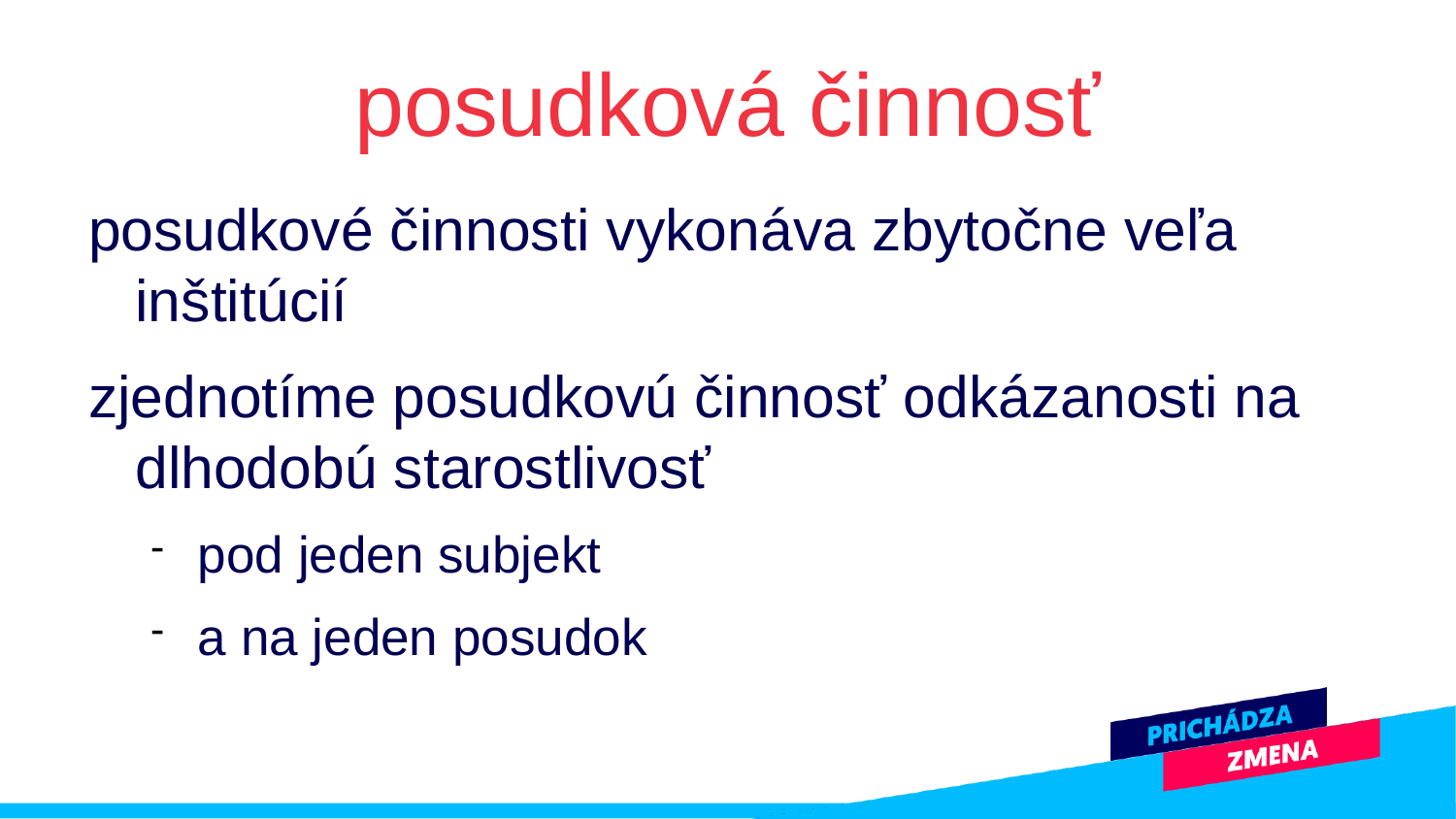

posudková činnosť
posudkové činnosti vykonáva zbytočne veľa inštitúcií
zjednotíme posudkovú činnosť odkázanosti na dlhodobú starostlivosť
pod jeden subjekt
a na jeden posudok